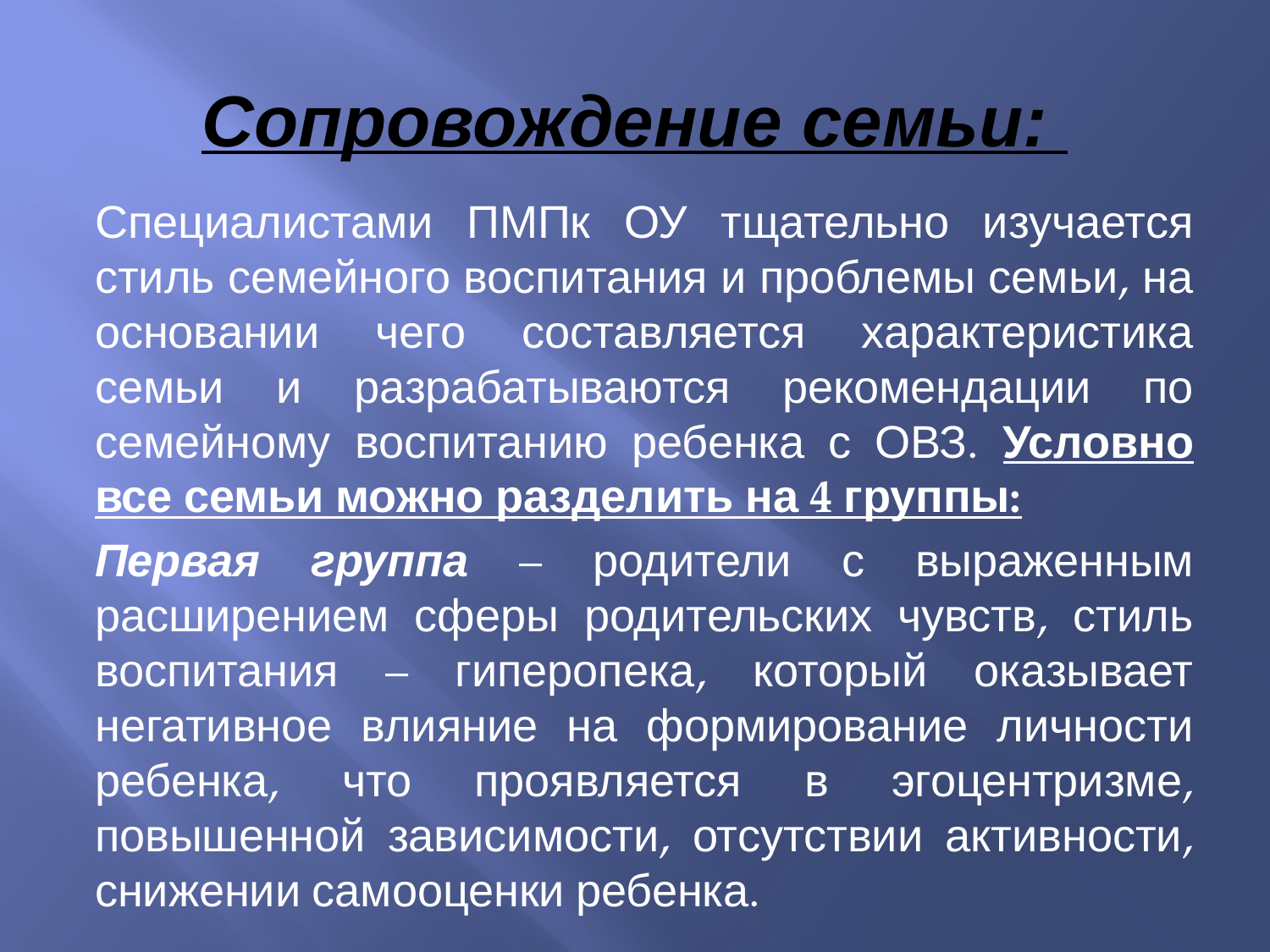

# Сопровождение семьи:
	Специалистами ПМПк ОУ тщательно изучается стиль семейного воспитания и проблемы семьи, на основании чего составляется характеристика семьи и разрабатываются рекомендации по семейному воспитанию ребенка с ОВЗ. Условно все семьи можно разделить на 4 группы:
Первая группа – родители с выраженным расширением сферы родительских чувств, стиль воспитания – гиперопека, который оказывает негативное влияние на формирование личности ребенка, что проявляется в эгоцентризме, повышенной зависимости, отсутствии активности, снижении самооценки ребенка.